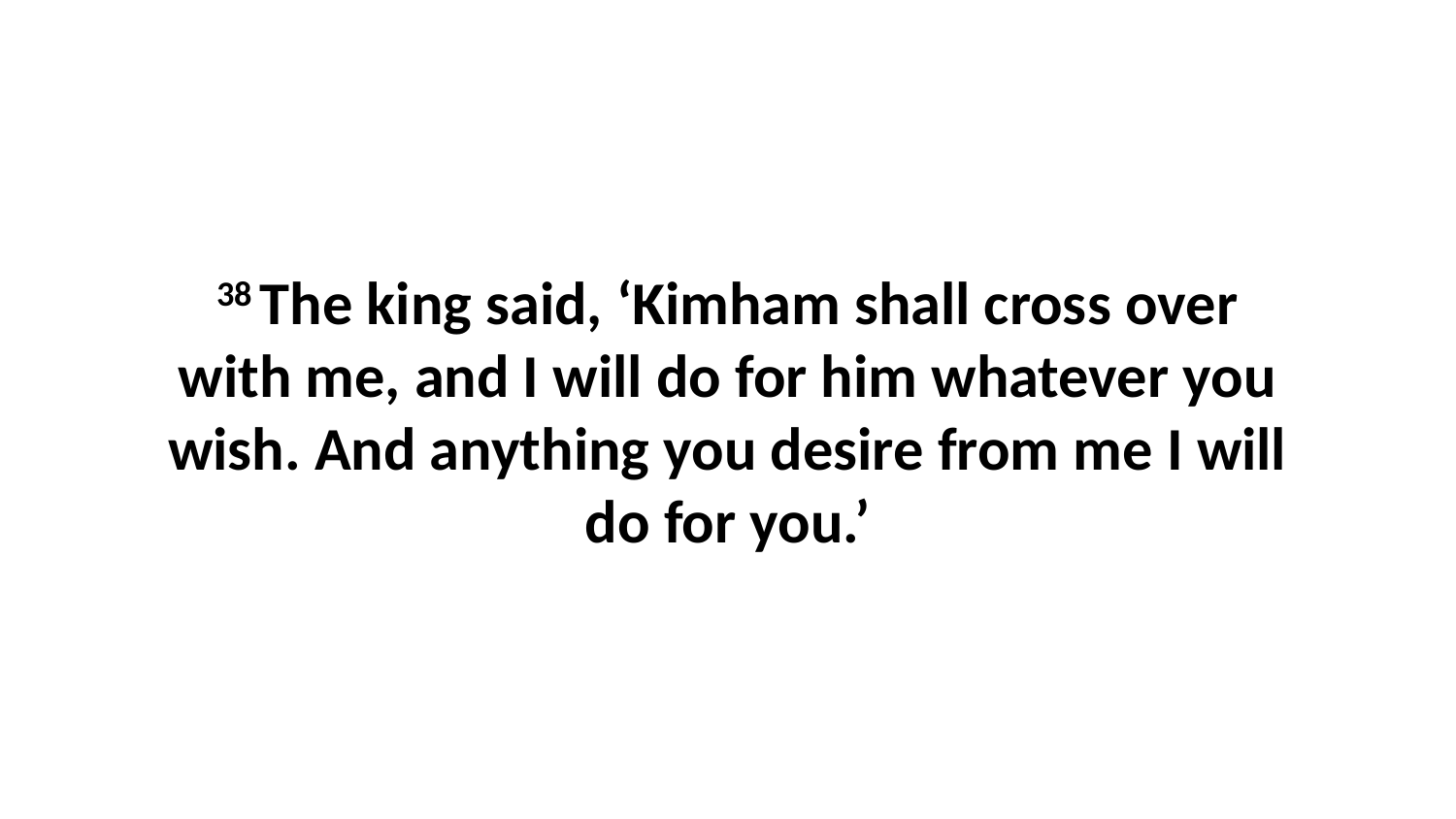

38 The king said, ‘Kimham shall cross over with me, and I will do for him whatever you wish. And anything you desire from me I will do for you.’